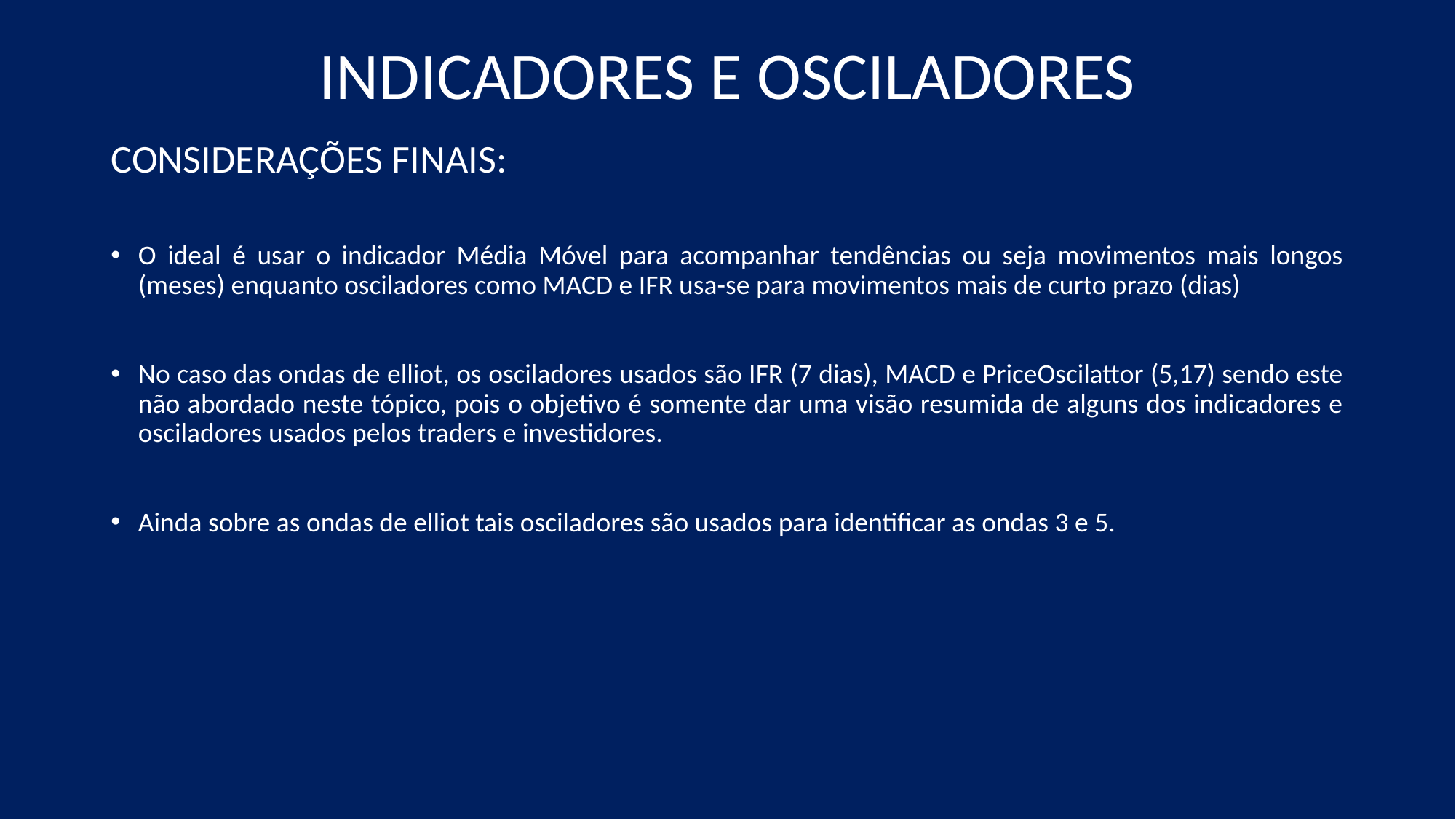

# INDICADORES E OSCILADORES
CONSIDERAÇÕES FINAIS:

O ideal é usar o indicador Média Móvel para acompanhar tendências ou seja movimentos mais longos (meses) enquanto osciladores como MACD e IFR usa-se para movimentos mais de curto prazo (dias)

No caso das ondas de elliot, os osciladores usados são IFR (7 dias), MACD e PriceOscilattor (5,17) sendo este não abordado neste tópico, pois o objetivo é somente dar uma visão resumida de alguns dos indicadores e osciladores usados pelos traders e investidores.

Ainda sobre as ondas de elliot tais osciladores são usados para identificar as ondas 3 e 5.